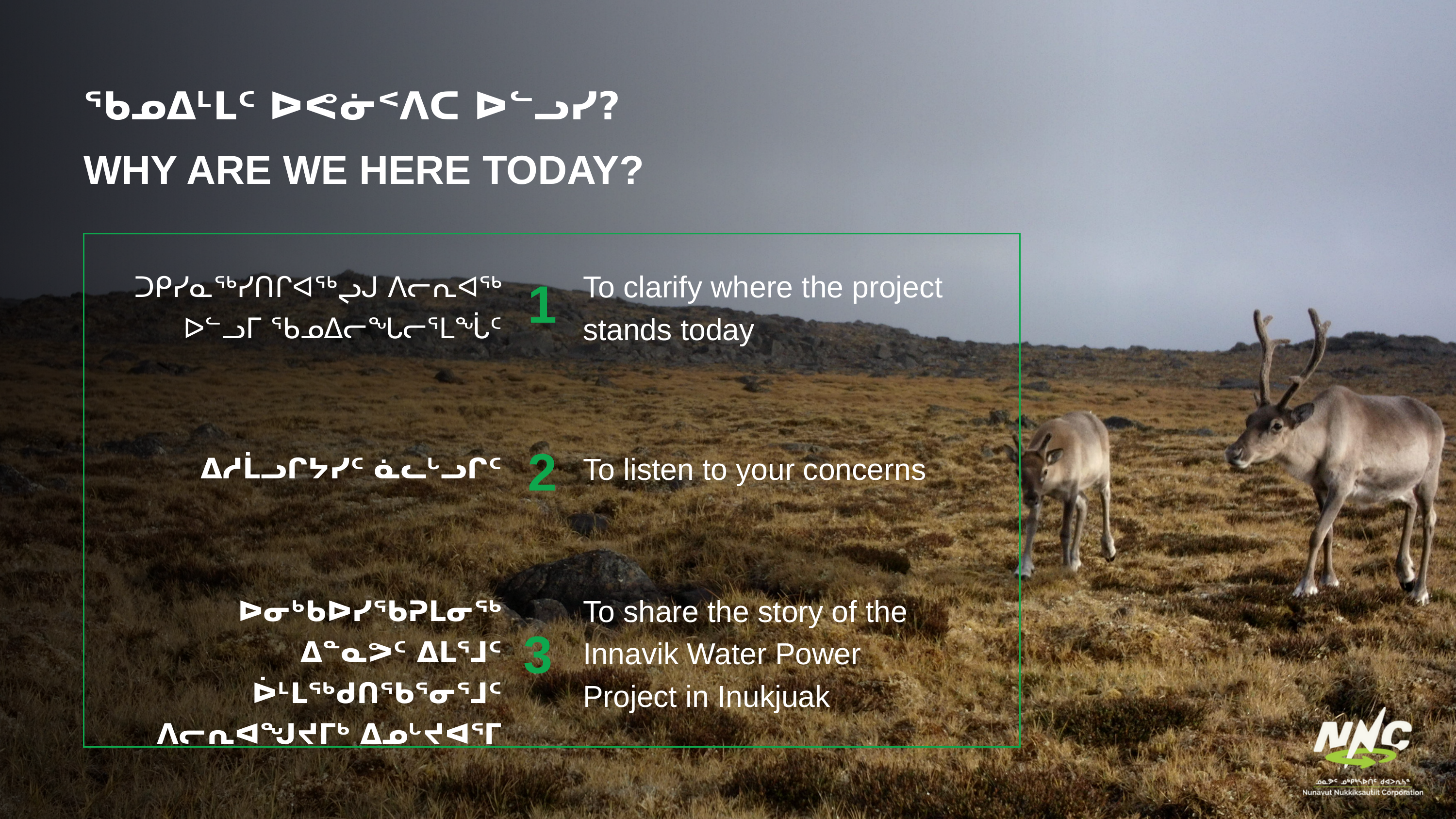

ᖃᓄᐃᒻᒪᑦ ᐅᕙᓃᑉᐱᑕ ᐅᓪᓗᓯ?
WHY ARE WE HERE TODAY?

1
To clarify where the project stands today
ᑐᑭᓯᓇᖅᓯᑎᒋᐊᖅᖢᒍ ᐱᓕᕆᐊᖅ ᐅᓪᓗᒥ ᖃᓄᐃᓕᖓᓕᕐᒪᖔᑦ
2
ᐃᓱᒫᓗᒋᔭᓯᑦ ᓈᓚᒡᓗᒋᑦ
To listen to your concerns
To share the story of the Innavik Water Power Project in Inukjuak
ᐅᓂᒃᑲᐅᓯᖃᕈᒪᓂᖅ ᐃᓐᓇᕗᑦ ᐃᒪᕐᒧᑦ ᐆᒻᒪᖅᑯᑎᖃᕐᓂᕐᒧᑦ ᐱᓕᕆᐊᖑᔪᒥᒃ ᐃᓄᒡᔪᐊᕐᒥ
3